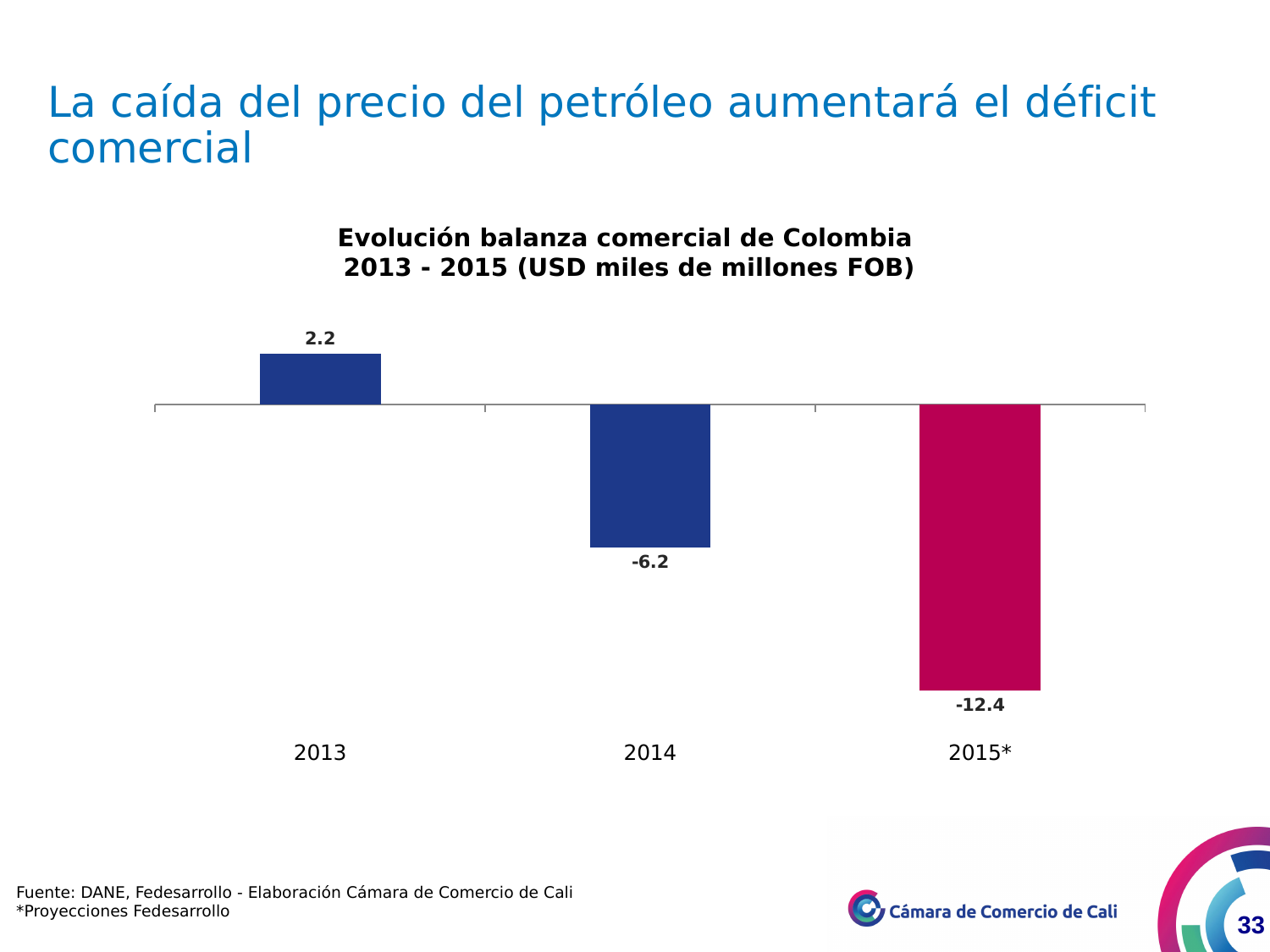

La caída del precio del petróleo aumentará el déficit comercial
Evolución balanza comercial de Colombia
2013 - 2015 (USD miles de millones FOB)

### Chart

| Category | Colombia |
|---|---|
| 2013 | 2.2 |
| 2014 | -6.2 |
| 2015* | -12.4 |
Fuente: DANE, Fedesarrollo - Elaboración Cámara de Comercio de Cali
*Proyecciones Fedesarrollo